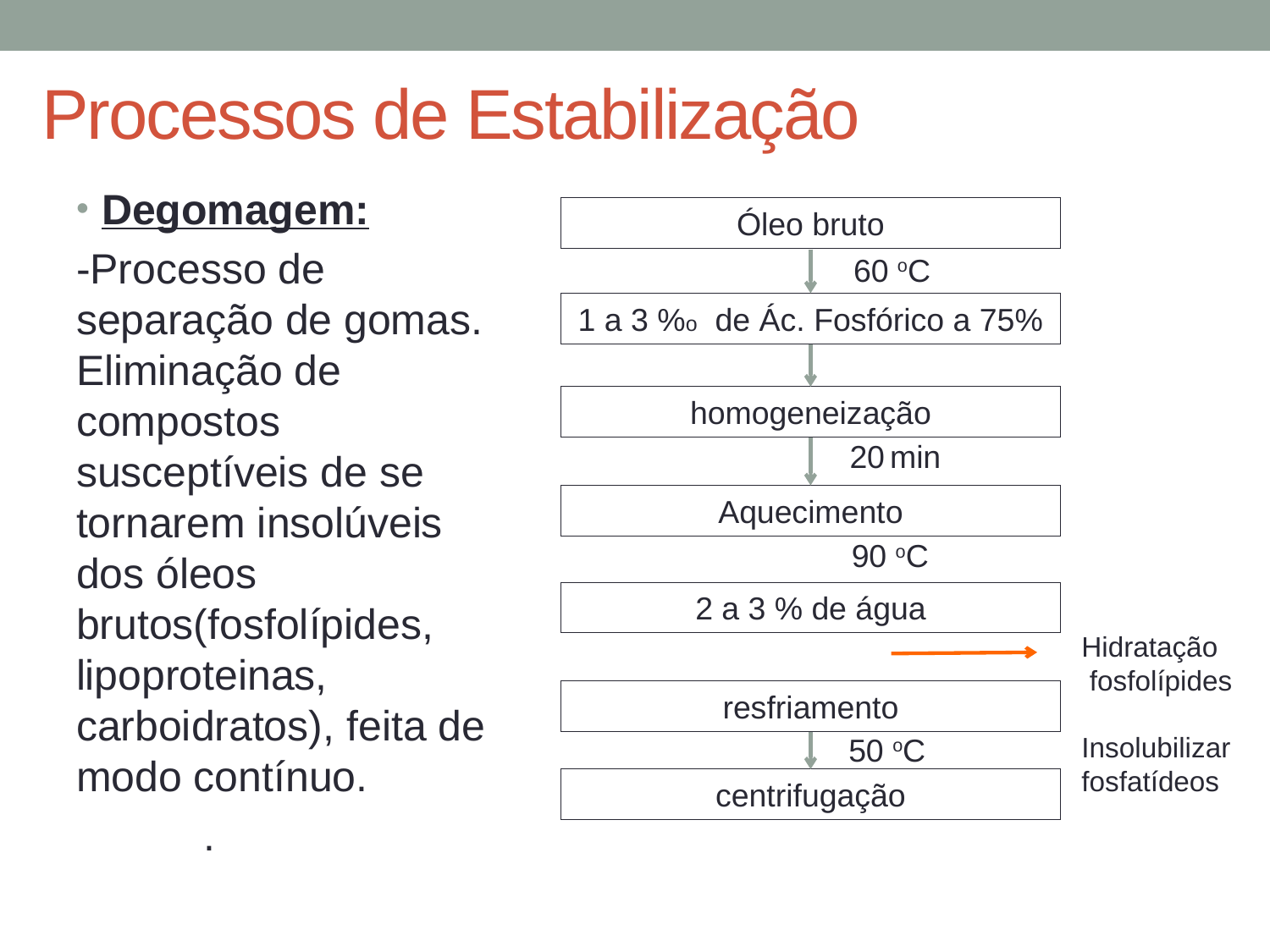

# Processos de Estabilização
Degomagem:
-Processo de separação de gomas. Eliminação de compostos susceptíveis de se tornarem insolúveis dos óleos brutos(fosfolípides, lipoproteinas, carboidratos), feita de modo contínuo.
	.
Óleo bruto
60 oC
1 a 3 %o  de Ác. Fosfórico a 75%
homogeneização
20 min
Aquecimento
90 oC
2 a 3 % de água
Hidratação
 fosfolípides
resfriamento
Insolubilizar
fosfatídeos
50 oC
centrifugação